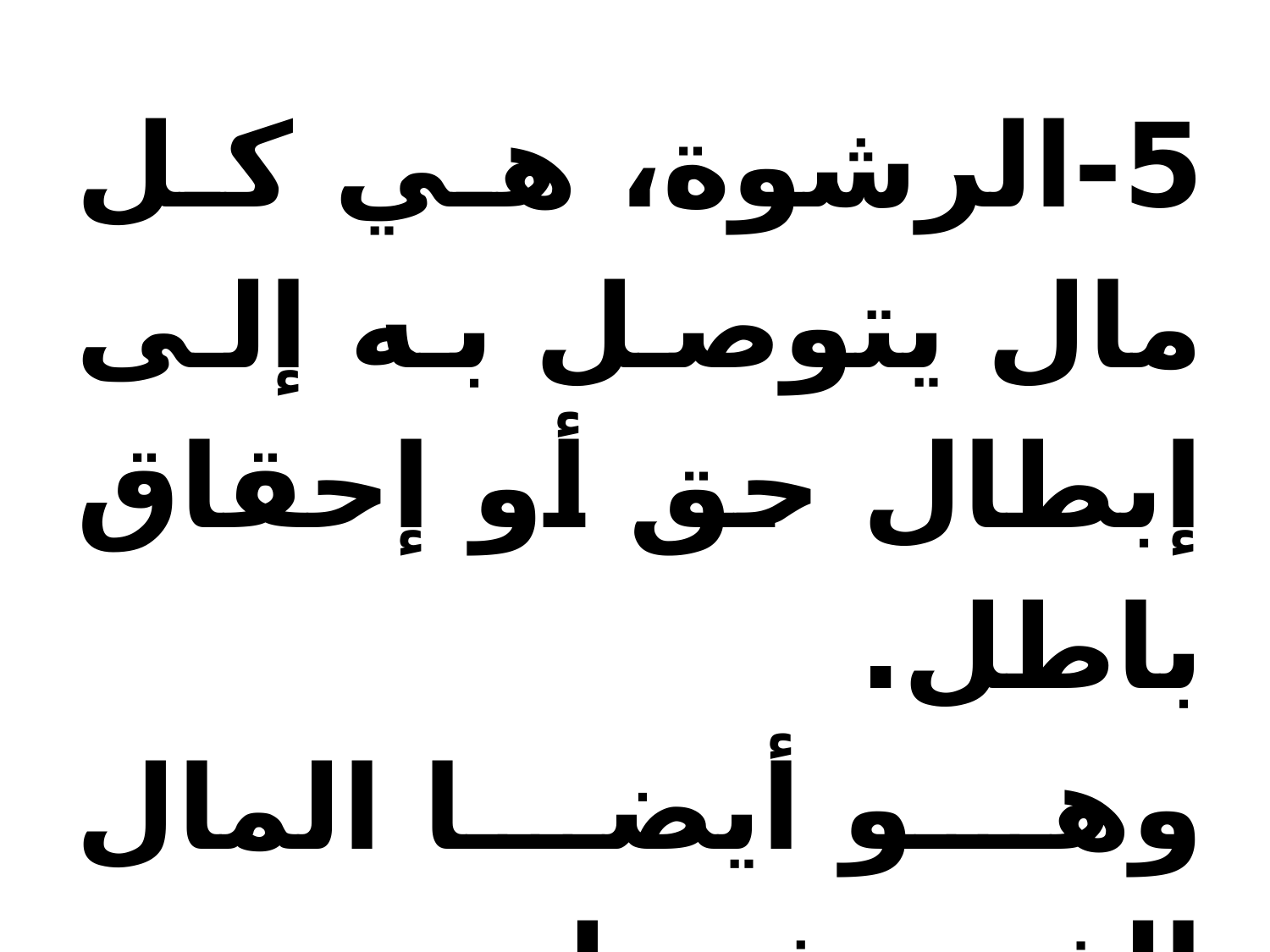

5-الرشوة، هي كل مال يتوصل به إلى إبطال حق أو إحقاق باطل.
وهو أيضا المال الذي يشرطه الموظف على صاحب الحاجة لقضاء حاجته.